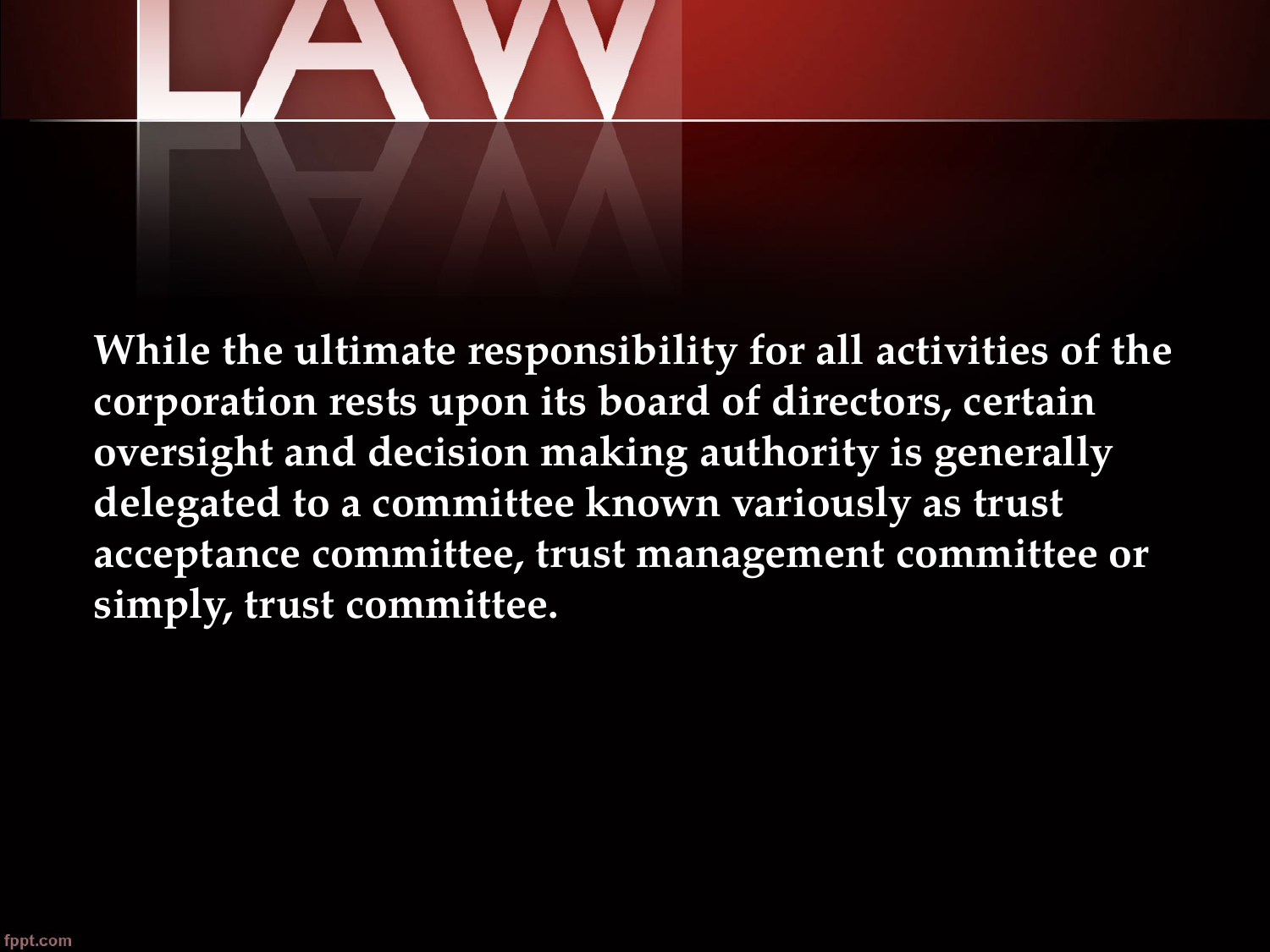

While the ultimate responsibility for all activities of the corporation rests upon its board of directors, certain oversight and decision making authority is generally delegated to a committee known variously as trust acceptance committee, trust management committee or simply, trust committee.